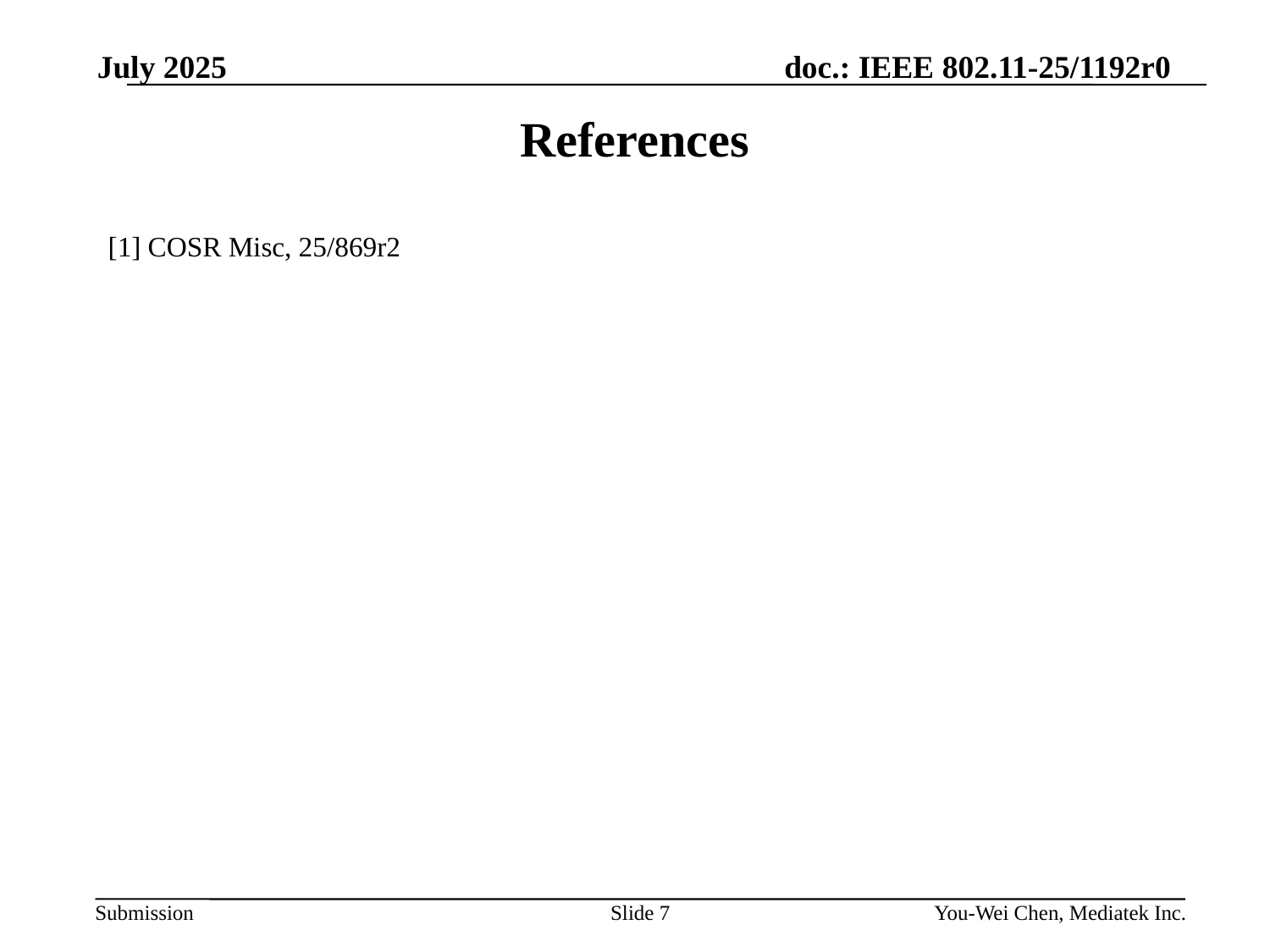

# References
[1] COSR Misc, 25/869r2
Slide 7
You-Wei Chen, Mediatek Inc.